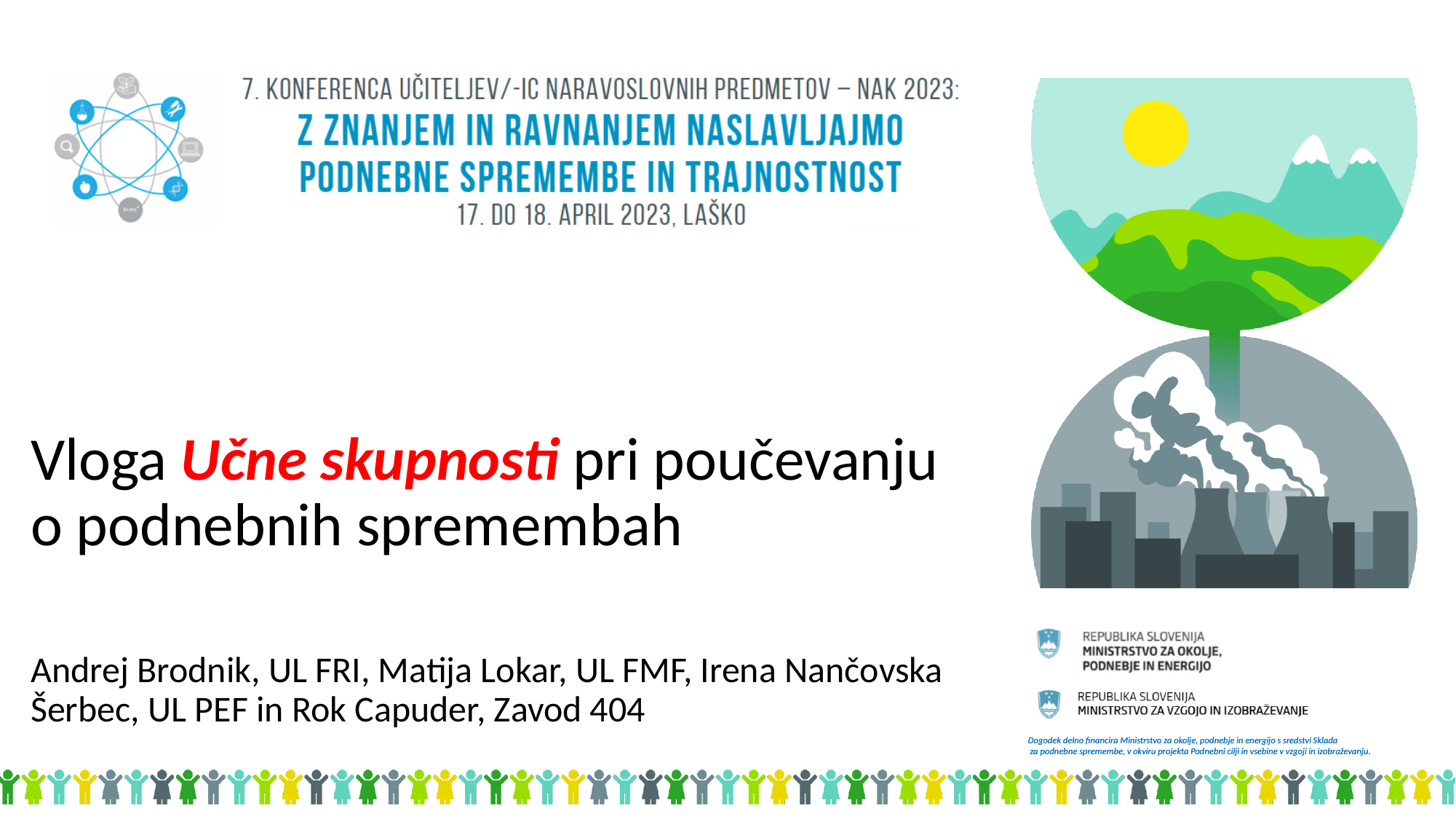

# Vloga Učne skupnosti pri poučevanju o podnebnih spremembah
Andrej Brodnik, UL FRI, Matija Lokar, UL FMF, Irena Nančovska Šerbec, UL PEF in Rok Capuder, Zavod 404